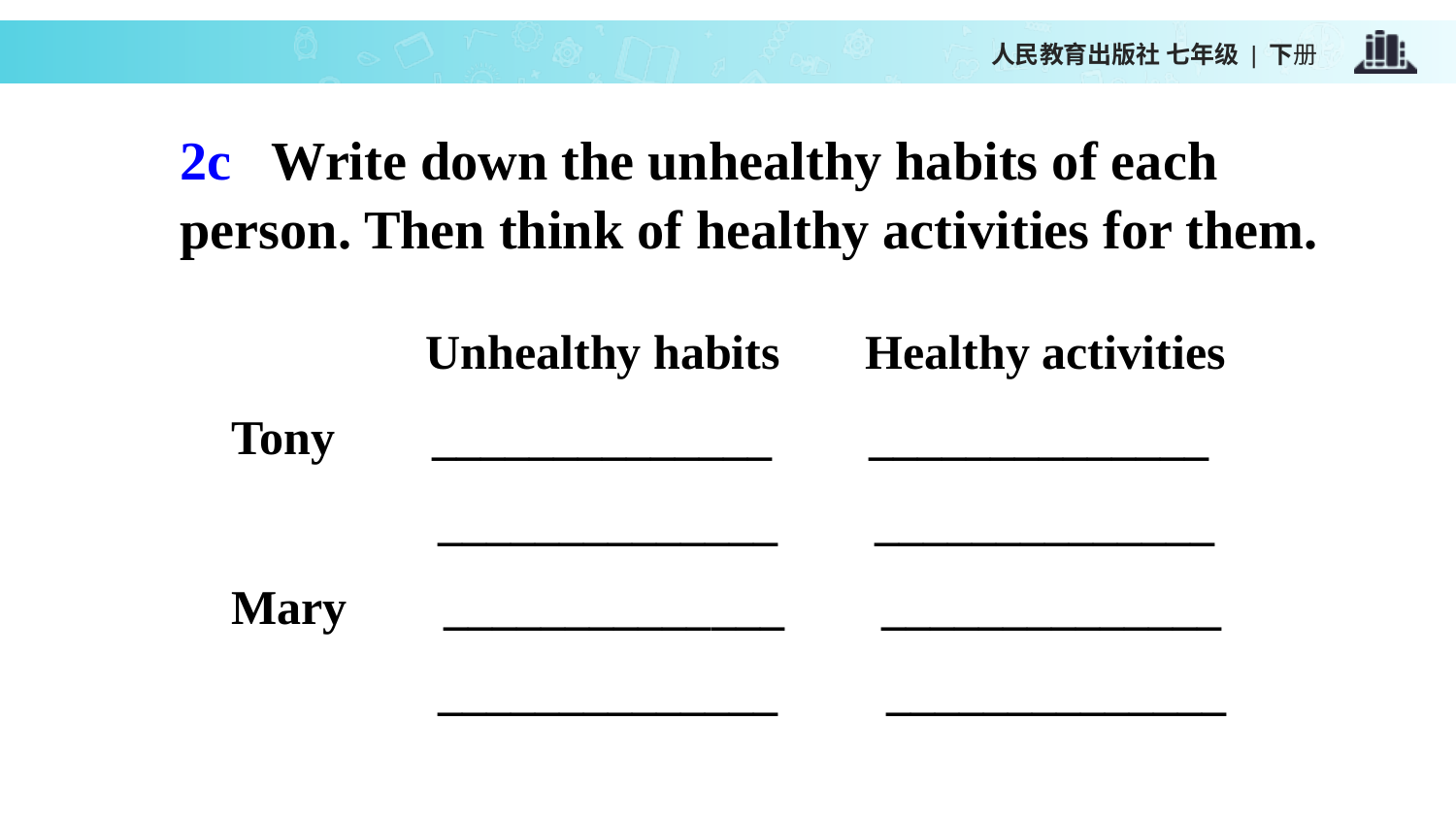

2c   Write down the unhealthy habits of each person. Then think of healthy activities for them.
                Unhealthy habits       Healthy activities
Tony        ______________        ______________
                 ______________        ______________
Mary        ______________        ______________
                 ______________         ______________